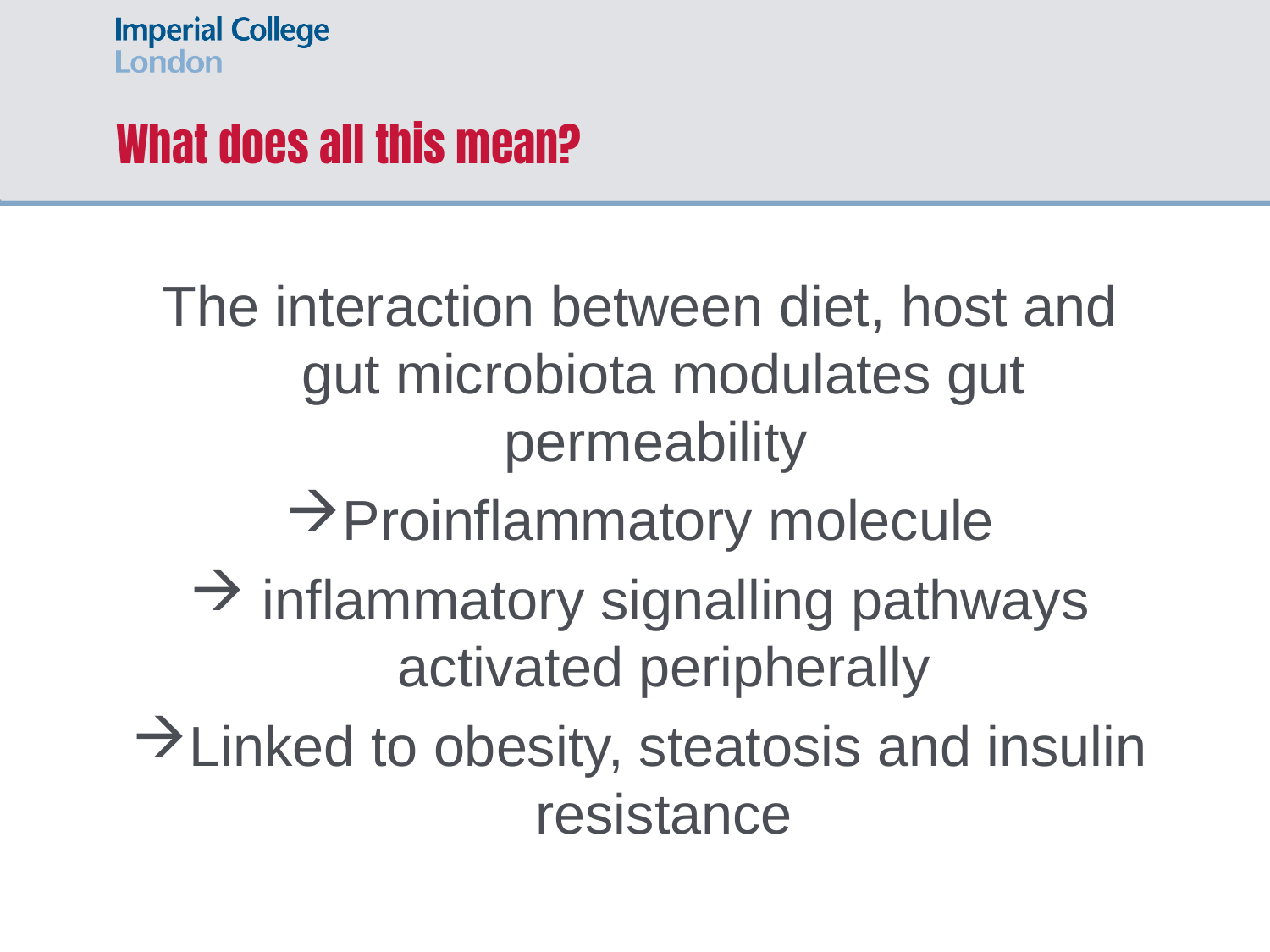

# What does all this mean?
The interaction between diet, host and gut microbiota modulates gut permeability
Proinflammatory molecule
 inflammatory signalling pathways activated peripherally
Linked to obesity, steatosis and insulin resistance